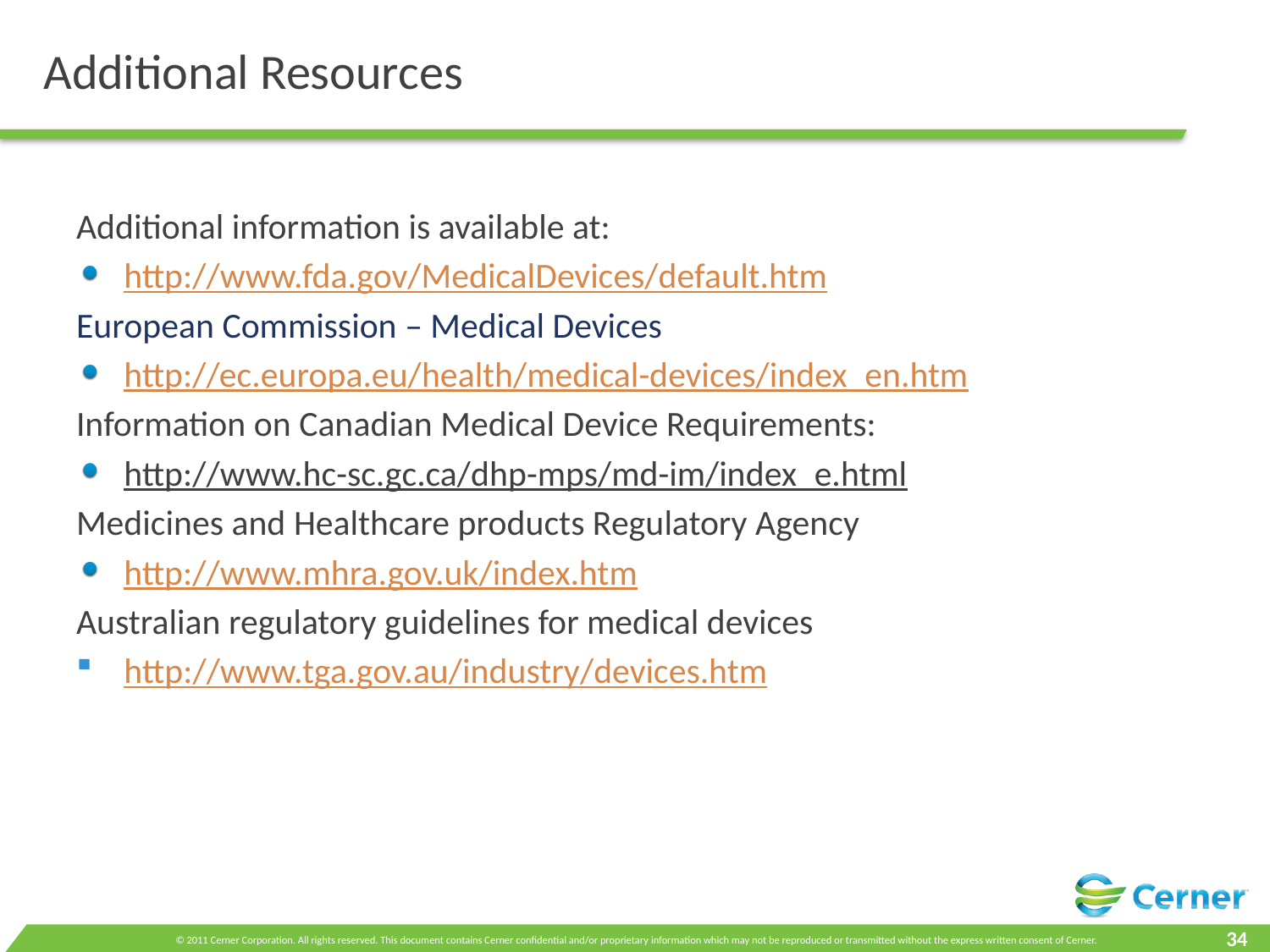

# Additional Resources

Additional information is available at:
http://www.fda.gov/MedicalDevices/default.htm
European Commission – Medical Devices
http://ec.europa.eu/health/medical-devices/index_en.htm
Information on Canadian Medical Device Requirements:
http://www.hc-sc.gc.ca/dhp-mps/md-im/index_e.html
Medicines and Healthcare products Regulatory Agency
http://www.mhra.gov.uk/index.htm
Australian regulatory guidelines for medical devices
http://www.tga.gov.au/industry/devices.htm